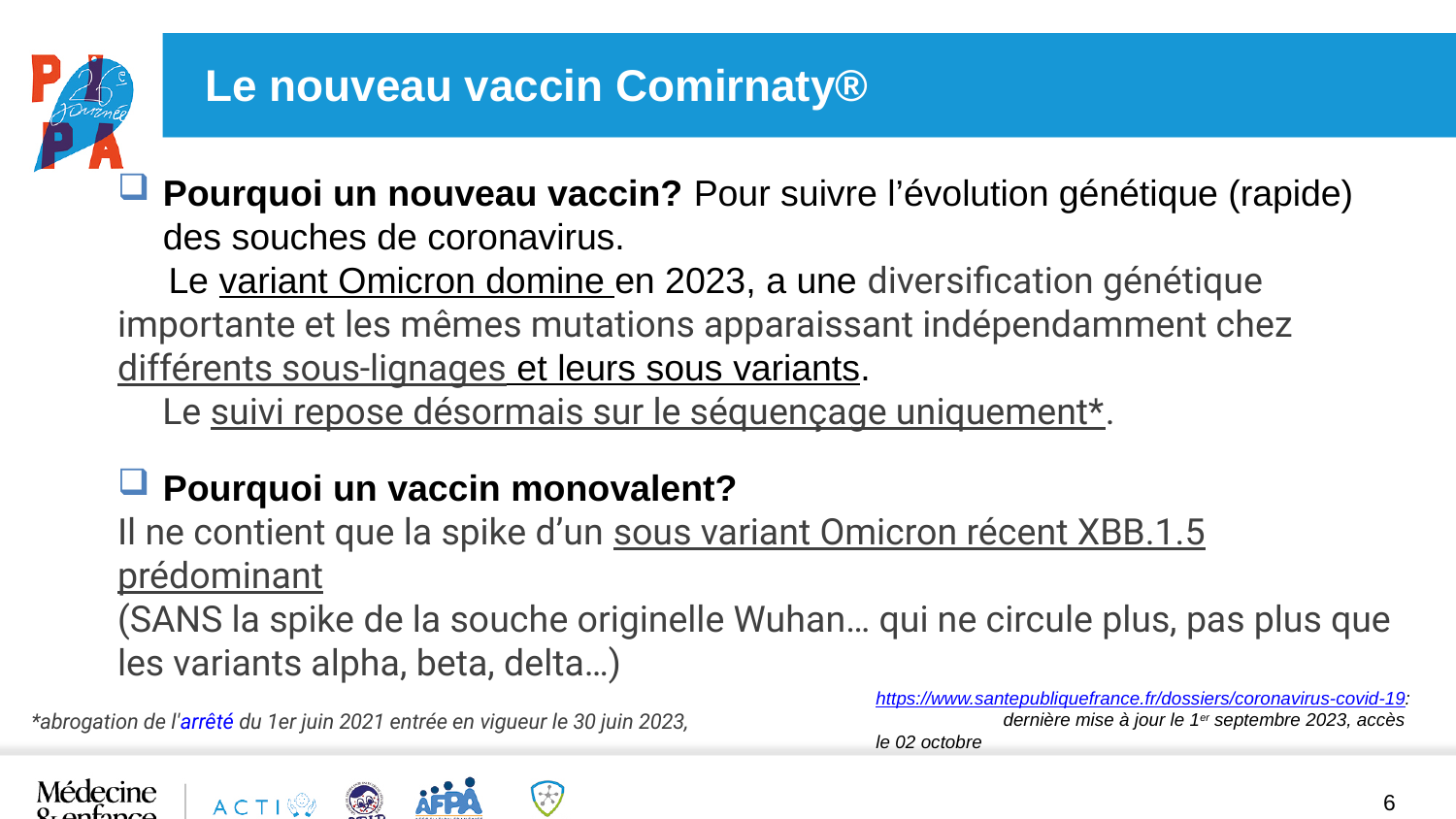

Le nouveau vaccin Comirnaty®
Pourquoi un nouveau vaccin? Pour suivre l’évolution génétique (rapide) des souches de coronavirus.
     Le variant Omicron domine en 2023, a une diversification génétique         importante et les mêmes mutations apparaissant indépendamment chez différents sous-lignages et leurs sous variants.
     Le suivi repose désormais sur le séquençage uniquement*.
Pourquoi un vaccin monovalent?
Il ne contient que la spike d’un sous variant Omicron récent XBB.1.5 prédominant
(SANS la spike de la souche originelle Wuhan… qui ne circule plus, pas plus que les variants alpha, beta, delta…)
https://www.santepubliquefrance.fr/dossiers/coronavirus-covid-19:                            dernière mise à jour le 1er septembre 2023, accès le 02 octobre
*abrogation de l'arrêté du 1er juin 2021 entrée en vigueur le 30 juin 2023,